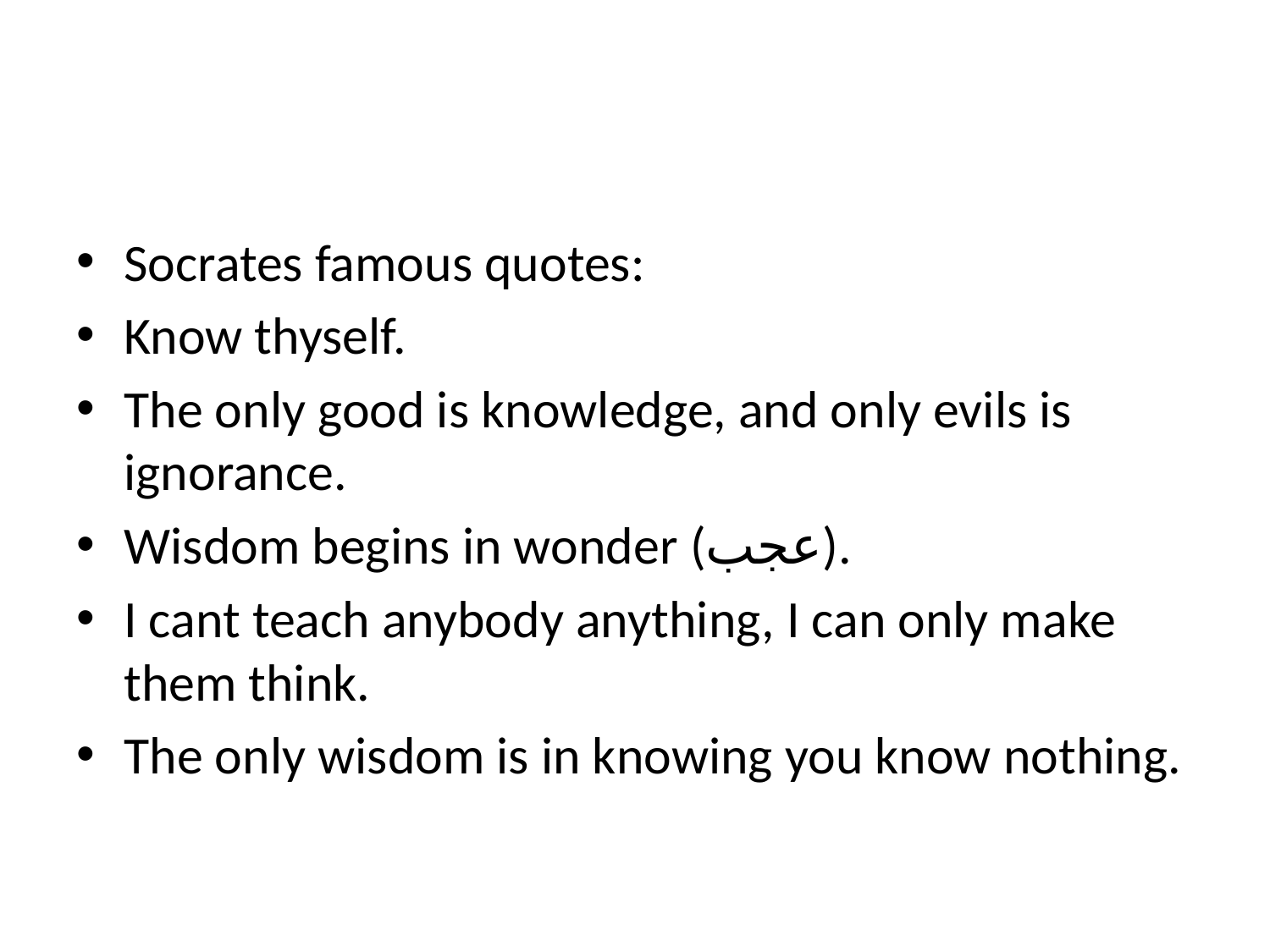

#
Socrates famous quotes:
Know thyself.
The only good is knowledge, and only evils is ignorance.
Wisdom begins in wonder (عجب).
I cant teach anybody anything, I can only make them think.
The only wisdom is in knowing you know nothing.